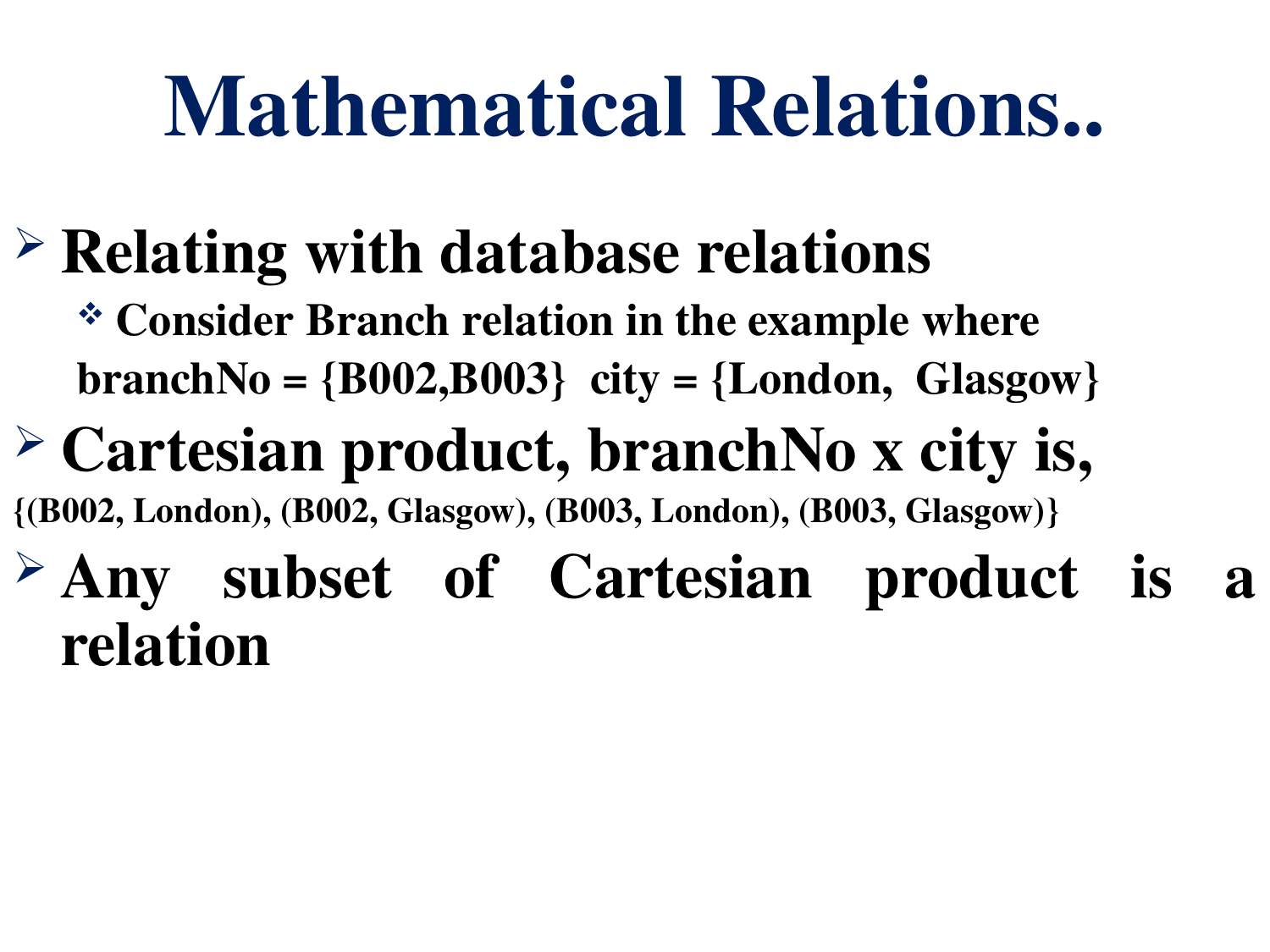

# Mathematical Relations..
Relating with database relations
Consider Branch relation in the example where
branchNo = {B002,B003}  city = {London,  Glasgow}
Cartesian product, branchNo x city is,
{(B002, London), (B002, Glasgow), (B003, London), (B003, Glasgow)}
Any subset of Cartesian product is a relation